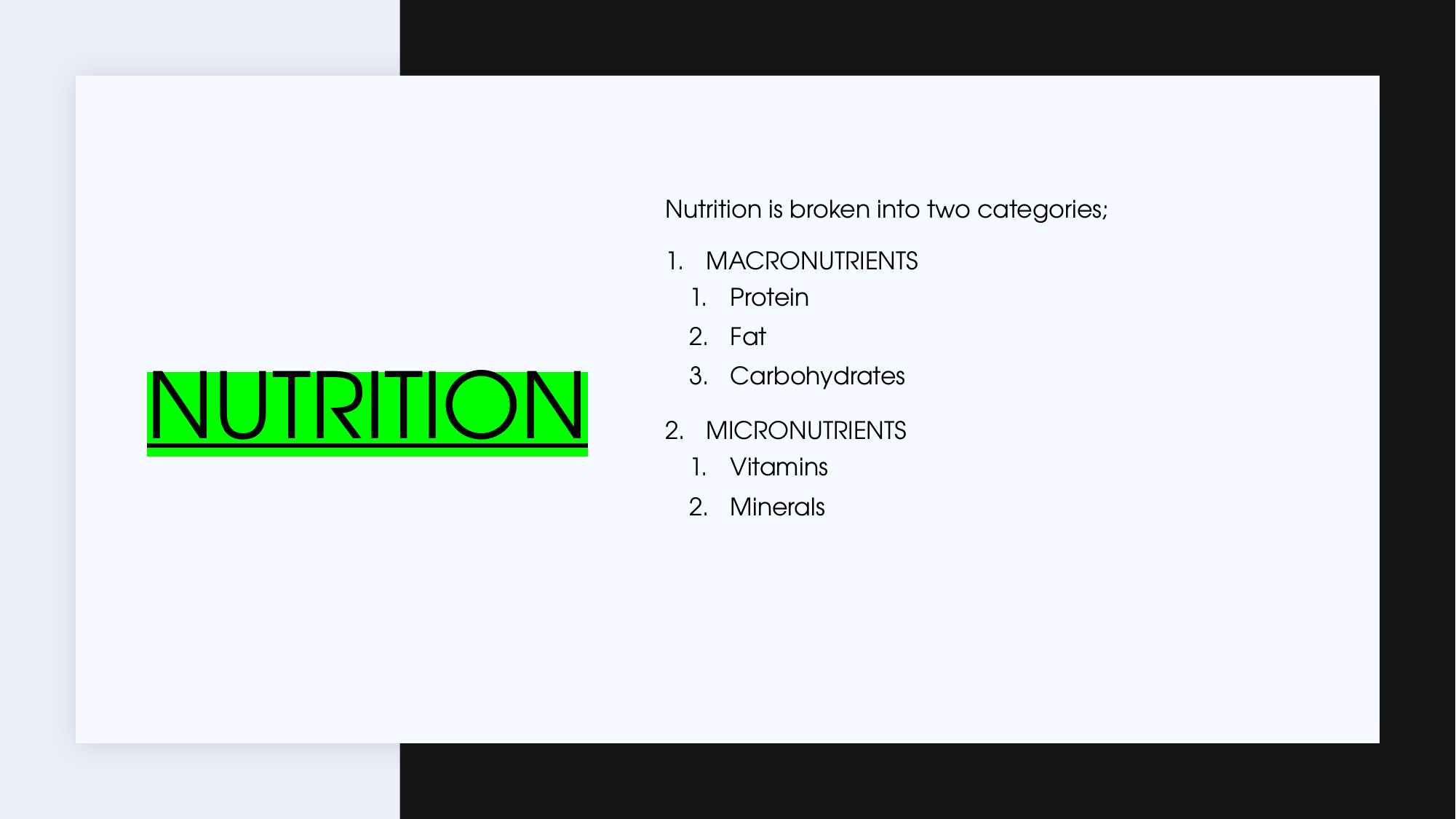

Nutrition is broken into two categories;
MACRONUTRIENTS
Protein
Fat
Carbohydrates
MICRONUTRIENTS
Vitamins
Minerals

# NUTRITION